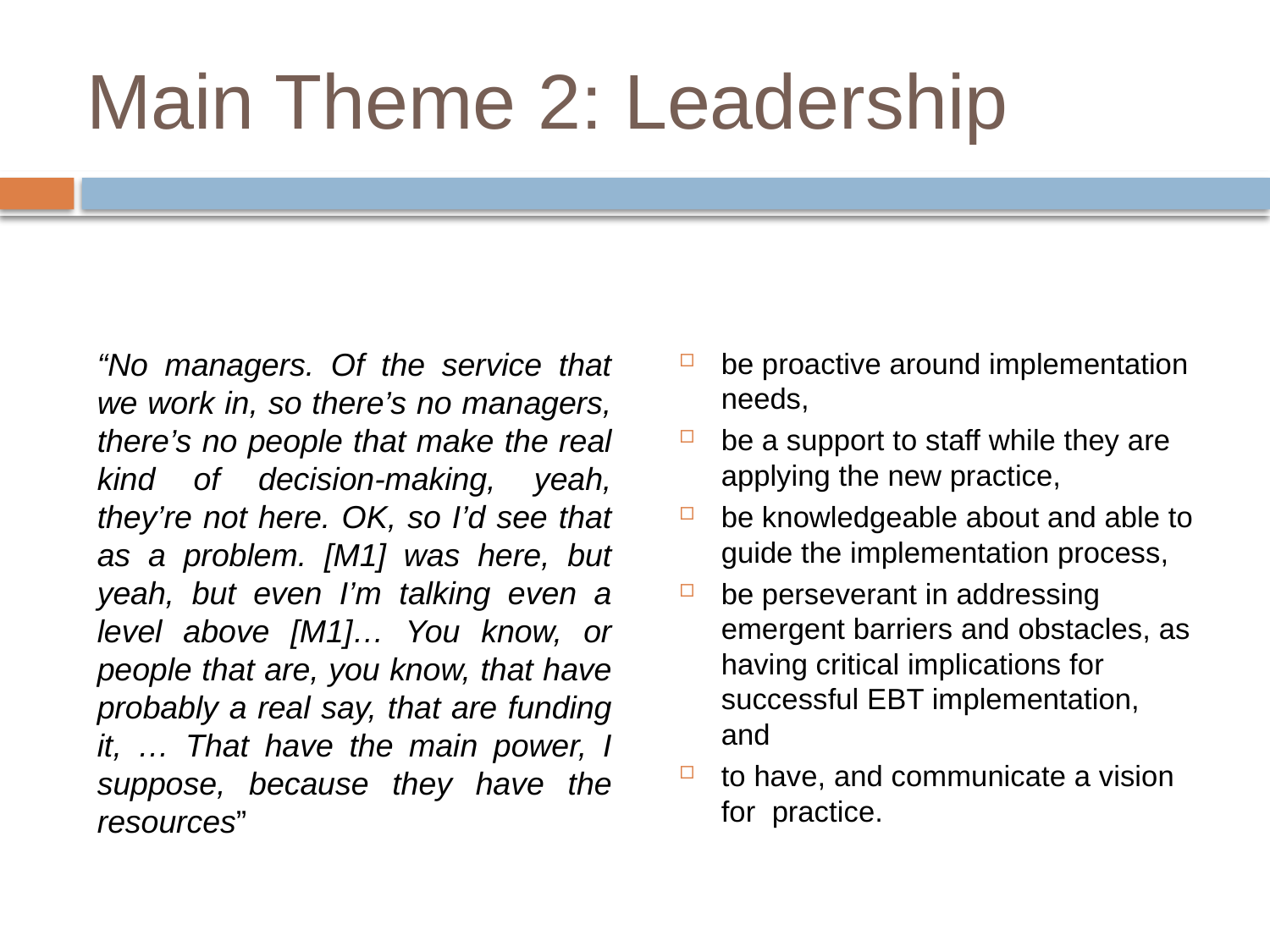

# Main Theme 2: Leadership
“No managers. Of the service that we work in, so there’s no managers, there’s no people that make the real kind of decision-making, yeah, they’re not here. OK, so I’d see that as a problem. [M1] was here, but yeah, but even I’m talking even a level above [M1]… You know, or people that are, you know, that have probably a real say, that are funding it, … That have the main power, I suppose, because they have the resources”
be proactive around implementation needs,
be a support to staff while they are applying the new practice,
be knowledgeable about and able to guide the implementation process,
be perseverant in addressing emergent barriers and obstacles, as having critical implications for successful EBT implementation, and
to have, and communicate a vision for  practice.